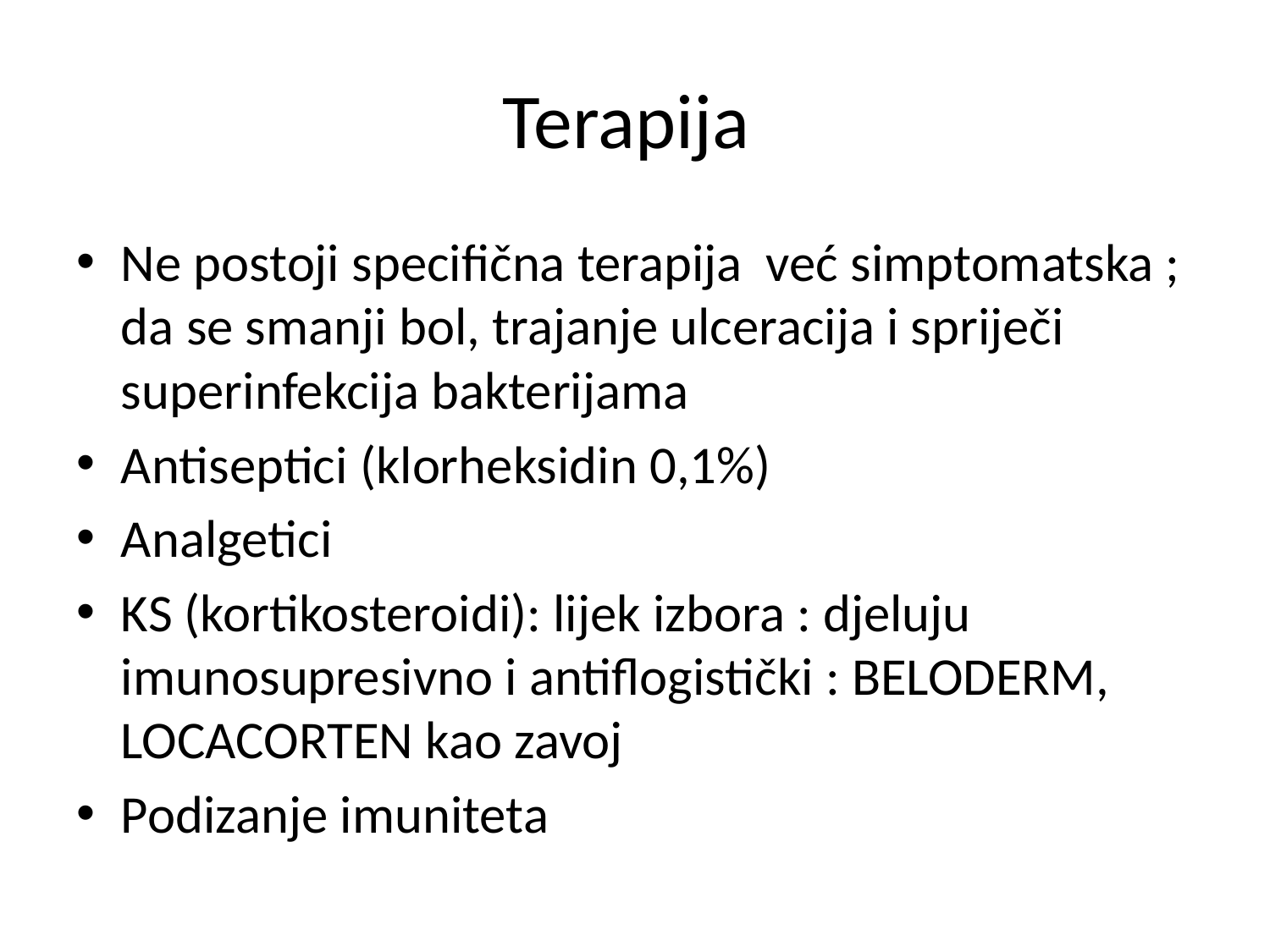

# Terapija
Ne postoji specifična terapija  već simptomatska ; da se smanji bol, trajanje ulceracija i spriječi superinfekcija bakterijama
Antiseptici (klorheksidin 0,1%)
Analgetici
KS (kortikosteroidi): lijek izbora : djeluju imunosupresivno i antiflogistički : BELODERM, LOCACORTEN kao zavoj
Podizanje imuniteta